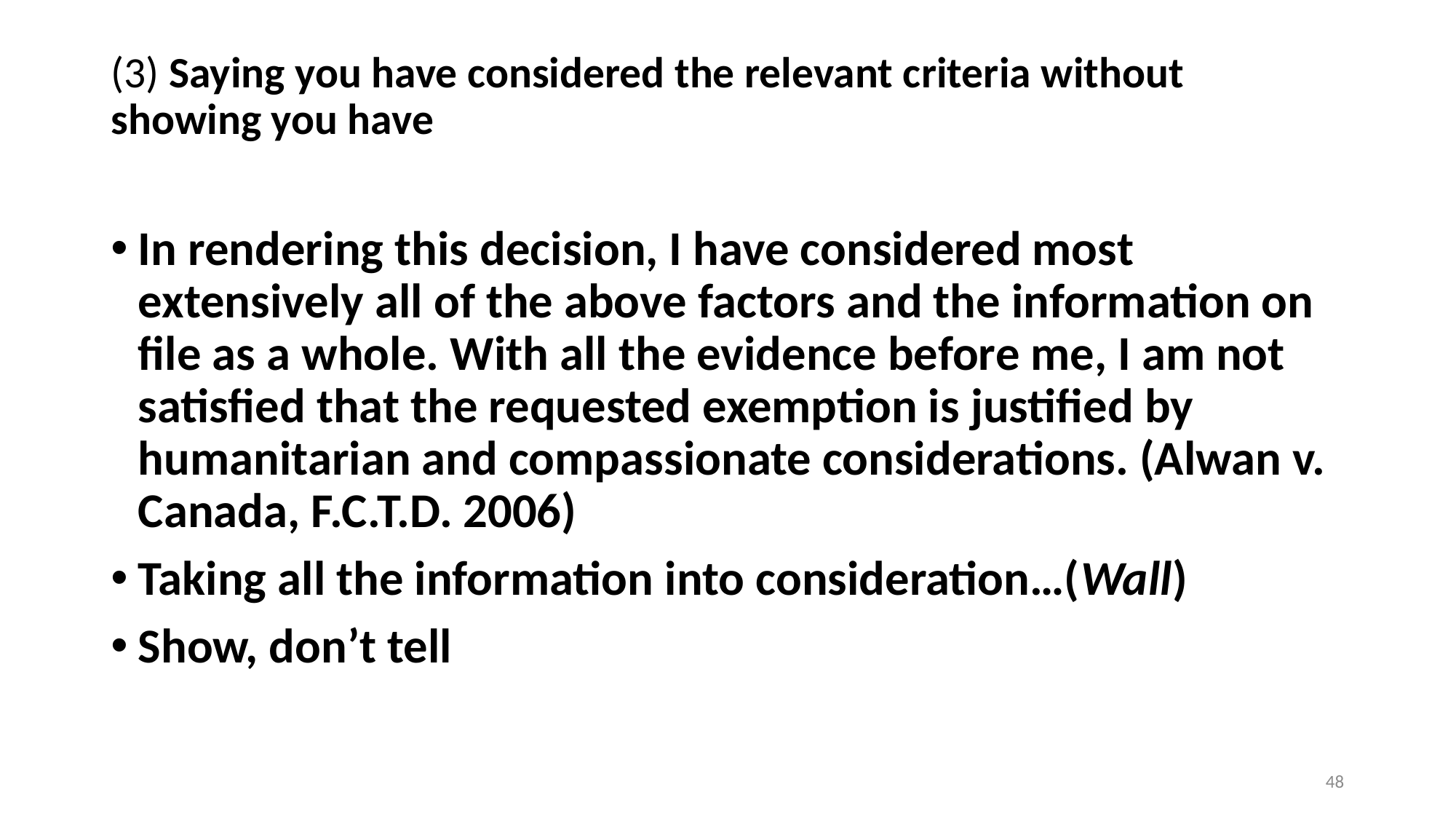

# (3) Saying you have considered the relevant criteria without showing you have
In rendering this decision, I have considered most extensively all of the above factors and the information on file as a whole. With all the evidence before me, I am not satisfied that the requested exemption is justified by humanitarian and compassionate considerations. (Alwan v. Canada, F.C.T.D. 2006)
Taking all the information into consideration…(Wall)
Show, don’t tell
48